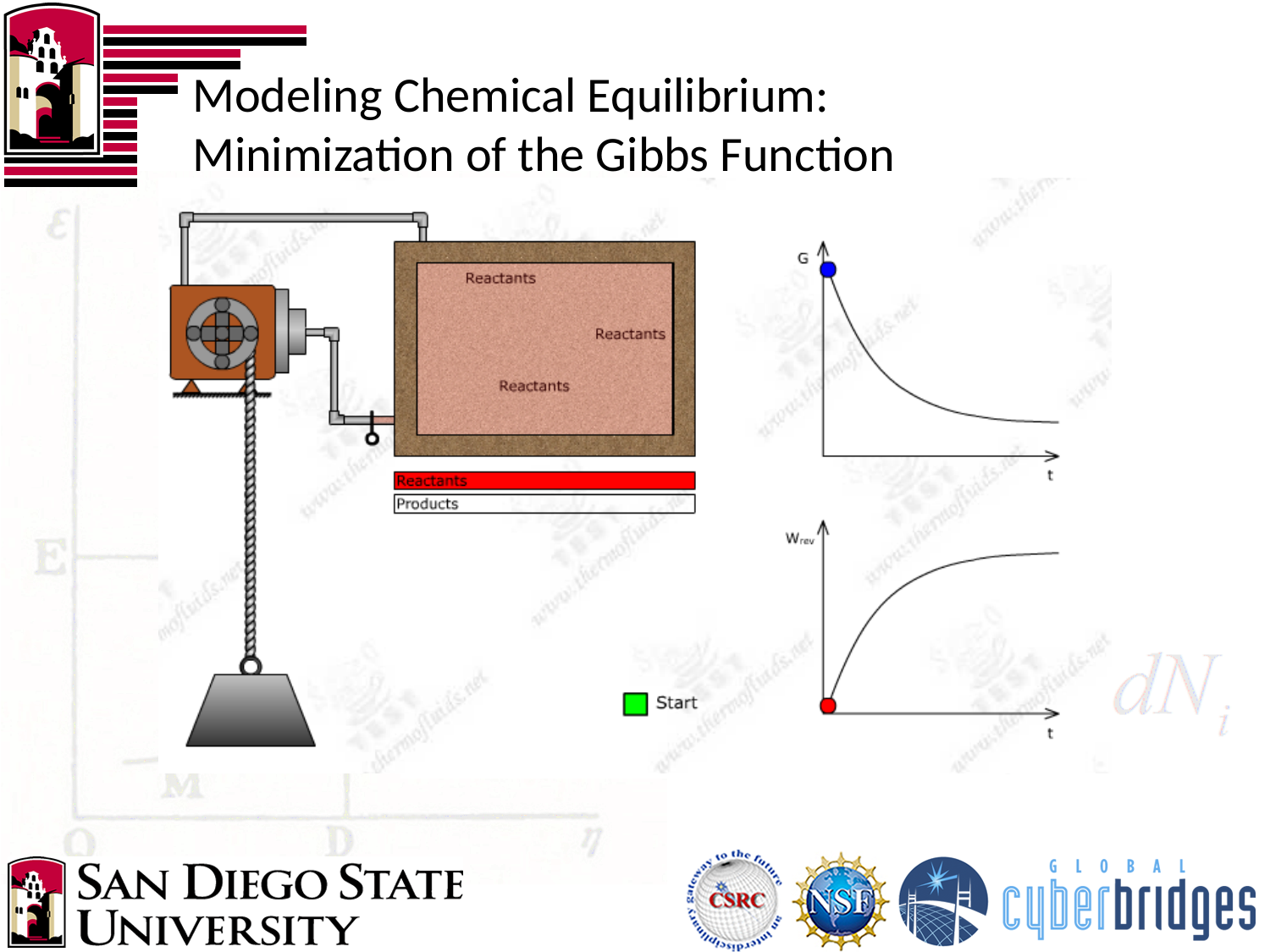

# Modeling Chemical Equilibrium: Minimization of the Gibbs Function